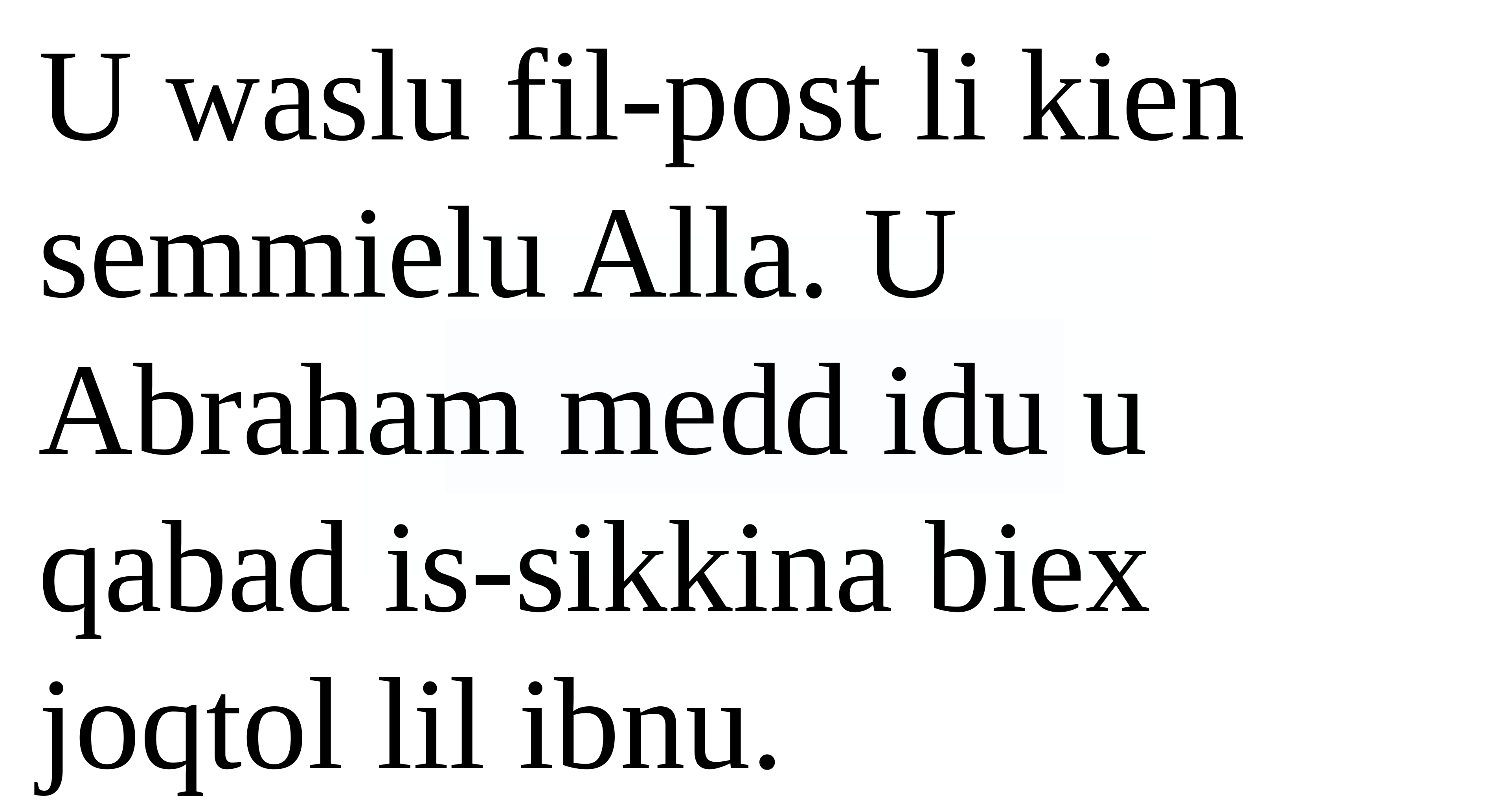

U waslu fil-post li kien semmielu Alla. U Abraham medd idu u qabad is-sikkina biex joqtol lil ibnu.